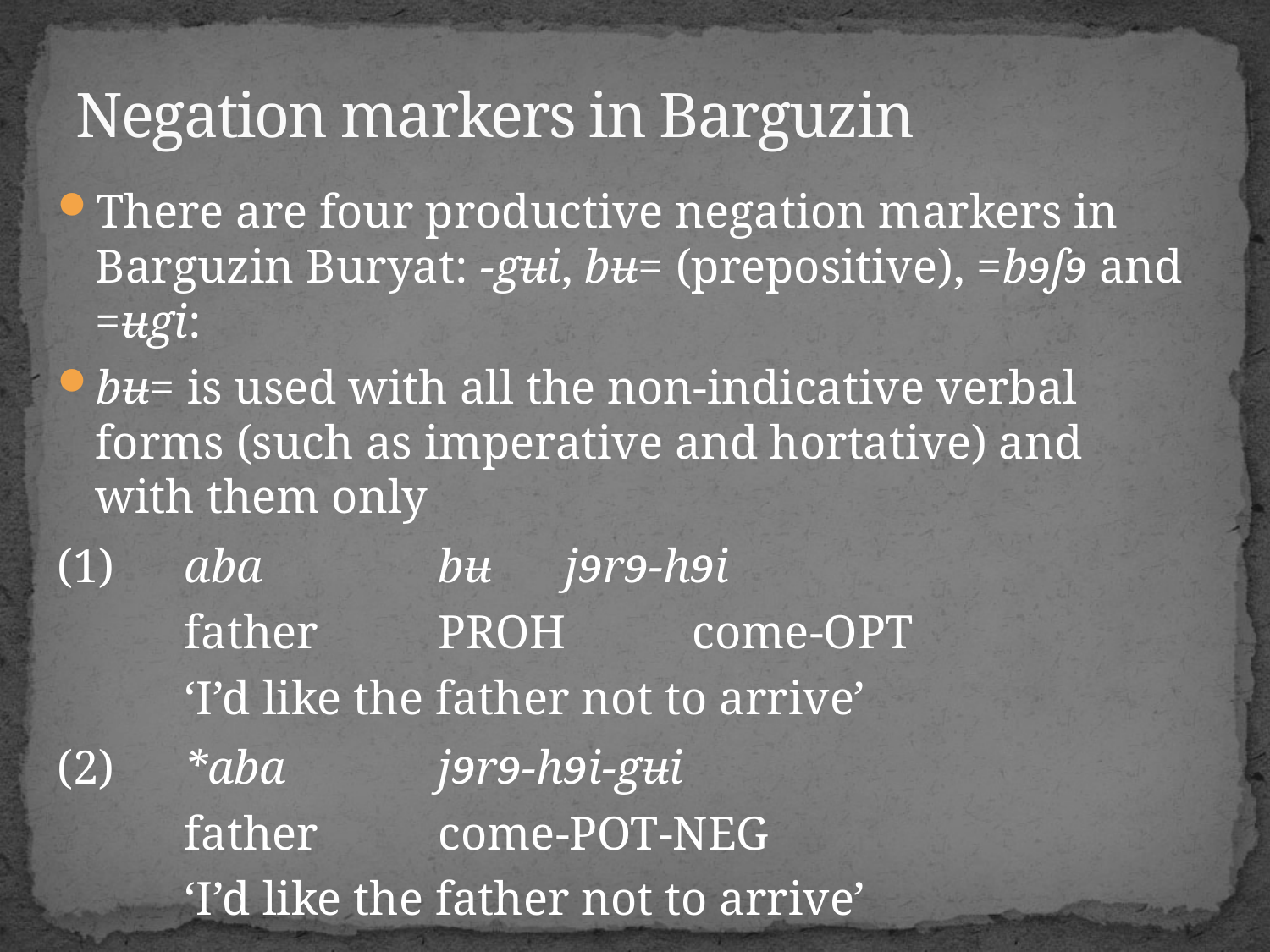

# Negation markers in Barguzin
There are four productive negation markers in Barguzin Buryat: -gʉi, bʉ= (prepositive), =bɘʃɘ and =ʉgi:
bʉ= is used with all the non-indicative verbal forms (such as imperative and hortative) and with them only
(1)	aba 		bʉ 	jɘrɘ-hɘi
	father 	proh 	come-opt
	‘I’d like the father not to arrive’
(2)	*aba 		jɘrɘ-hɘi-gʉi
	father 	come-pot-neg
	‘I’d like the father not to arrive’